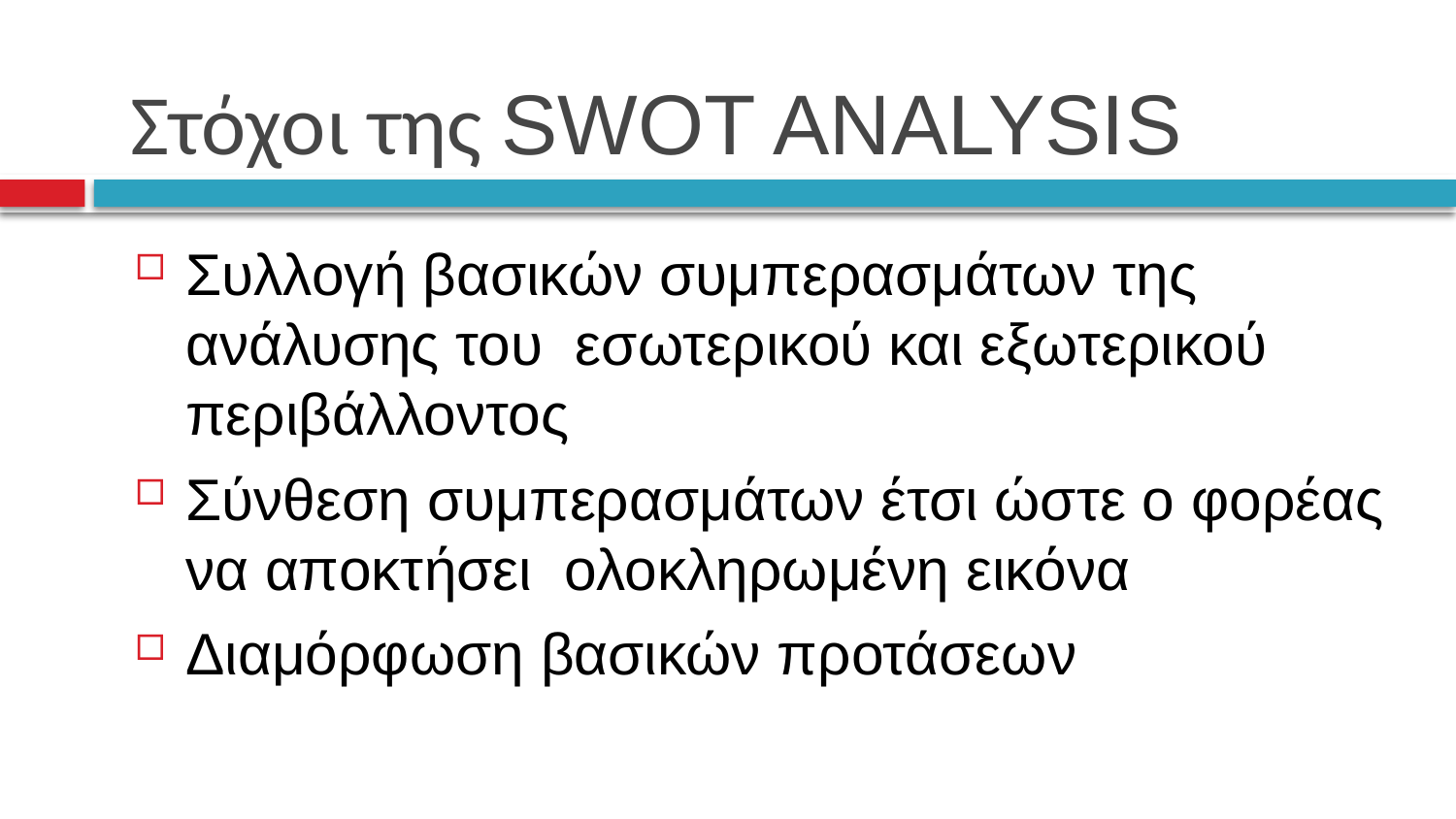

# Στόχοι της SWOT ANALYSIS
Συλλογή βασικών συμπερασμάτων της ανάλυσης του  εσωτερικού και εξωτερικού περιβάλλοντος
Σύνθεση συμπερασμάτων έτσι ώστε ο φορέας να αποκτήσει  ολοκληρωμένη εικόνα
Διαμόρφωση βασικών προτάσεων